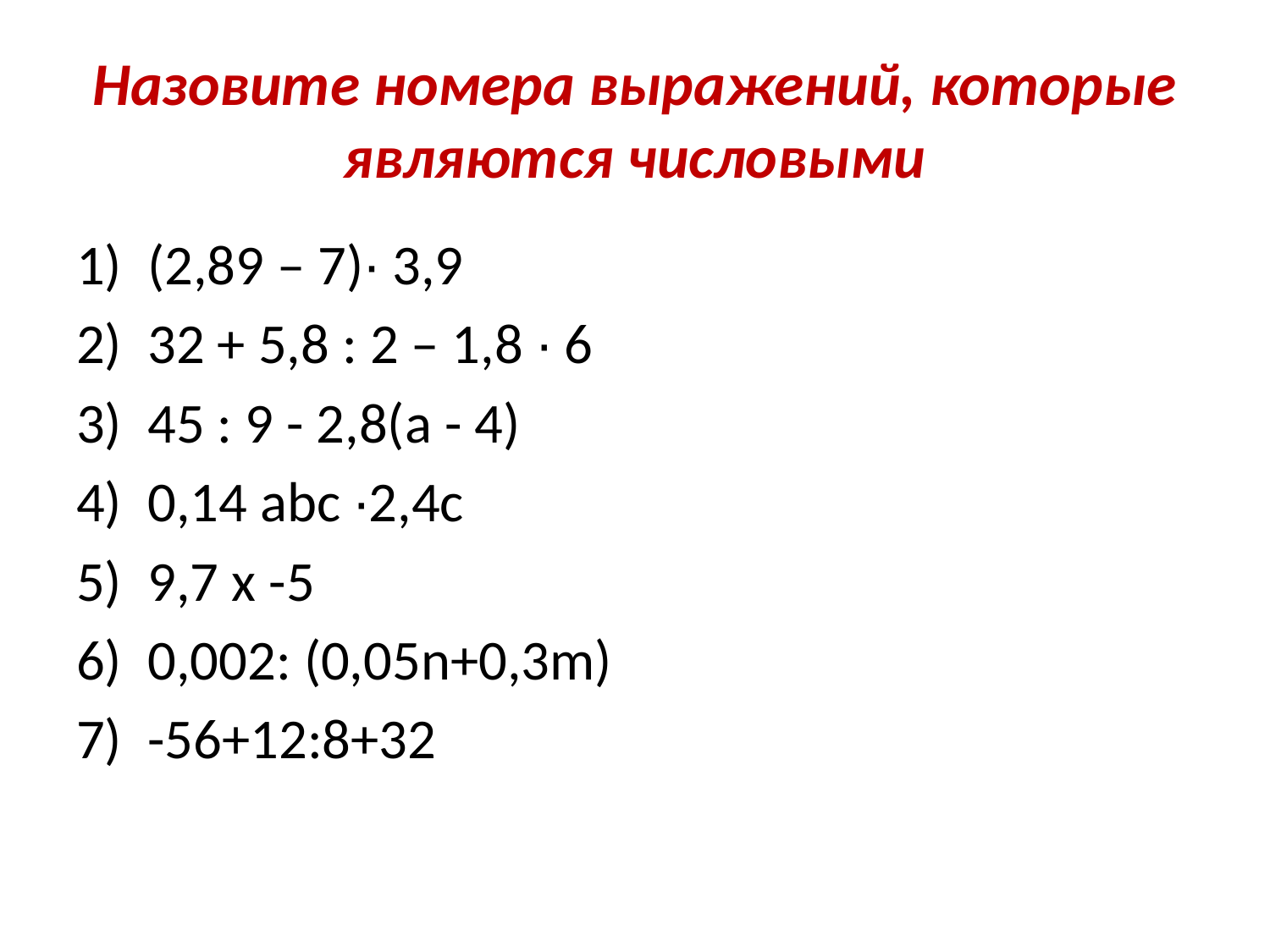

# Назовите номера выражений, которые являются числовыми
(2,89 – 7)∙ 3,9
32 + 5,8 : 2 – 1,8 ∙ 6
45 : 9 - 2,8(а - 4)
0,14 abc ∙2,4c
9,7 x -5
0,002: (0,05n+0,3m)
-56+12:8+32